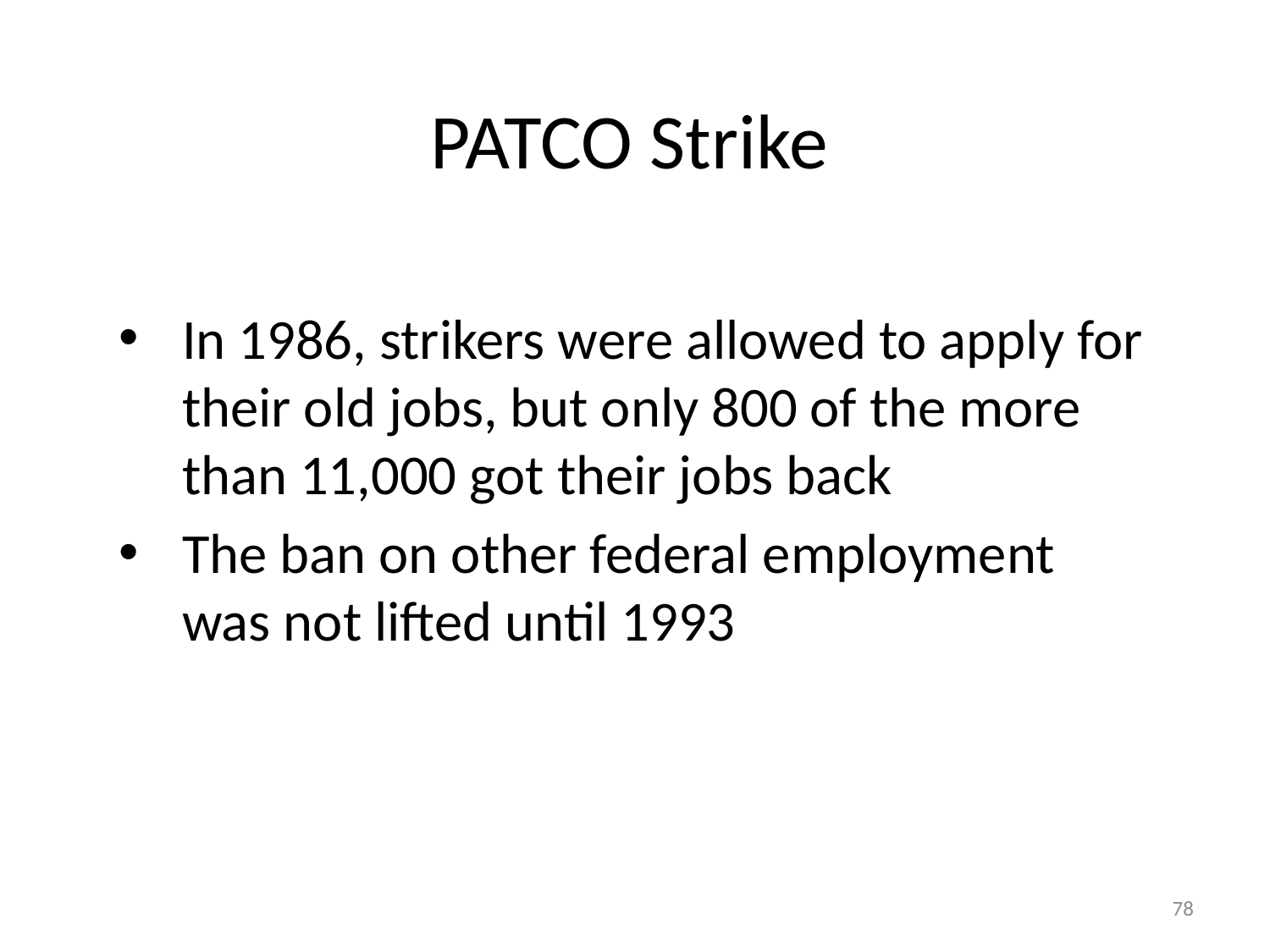

# PATCO Strike
In 1986, strikers were allowed to apply for their old jobs, but only 800 of the more than 11,000 got their jobs back
The ban on other federal employment was not lifted until 1993
78